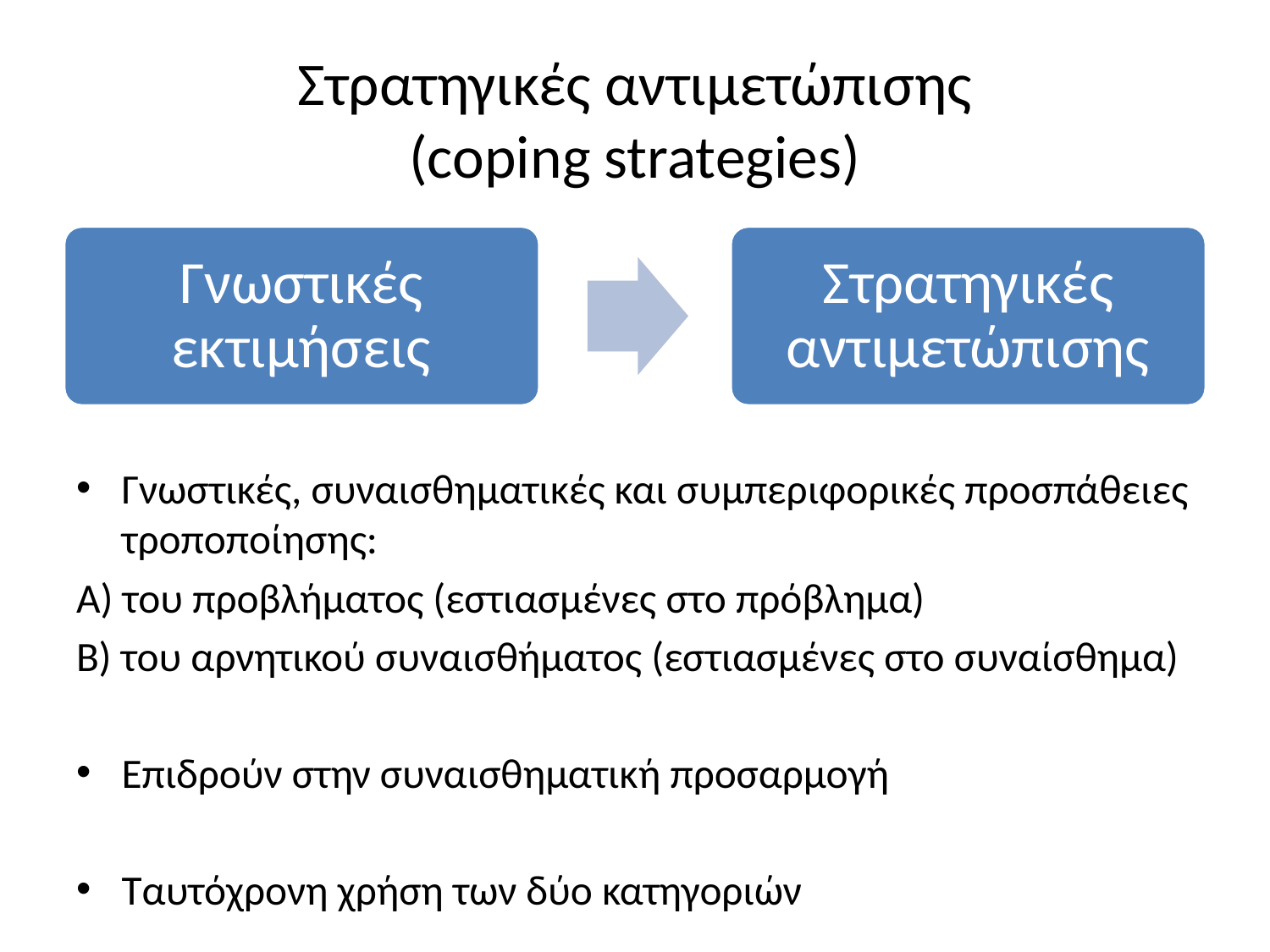

# Στρατηγικές αντιμετώπισης (coping strategies)

Γνωστικές, συναισθηματικές και συμπεριφορικές προσπάθειες τροποποίησης:
Α) του προβλήματος (εστιασμένες στο πρόβλημα)
Β) του αρνητικού συναισθήματος (εστιασμένες στο συναίσθημα)

Επιδρούν στην συναισθηματική προσαρμογή

Ταυτόχρονη χρήση των δύο κατηγοριών

Γνωστικές εκτιμήσεις

Στρατηγικές αντιμετώπισης